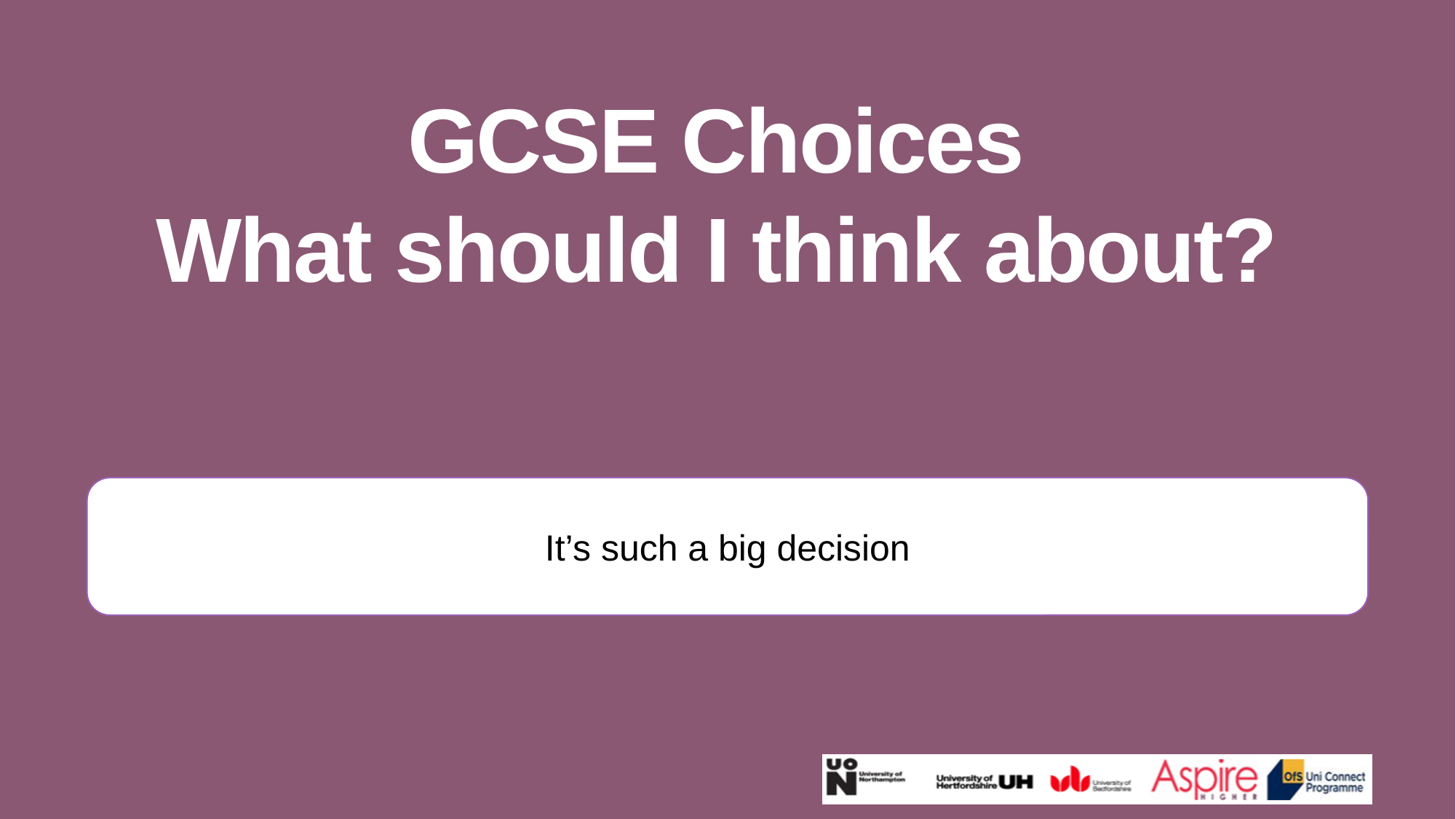

GCSE Choices
What should I think about?
It’s such a big decision